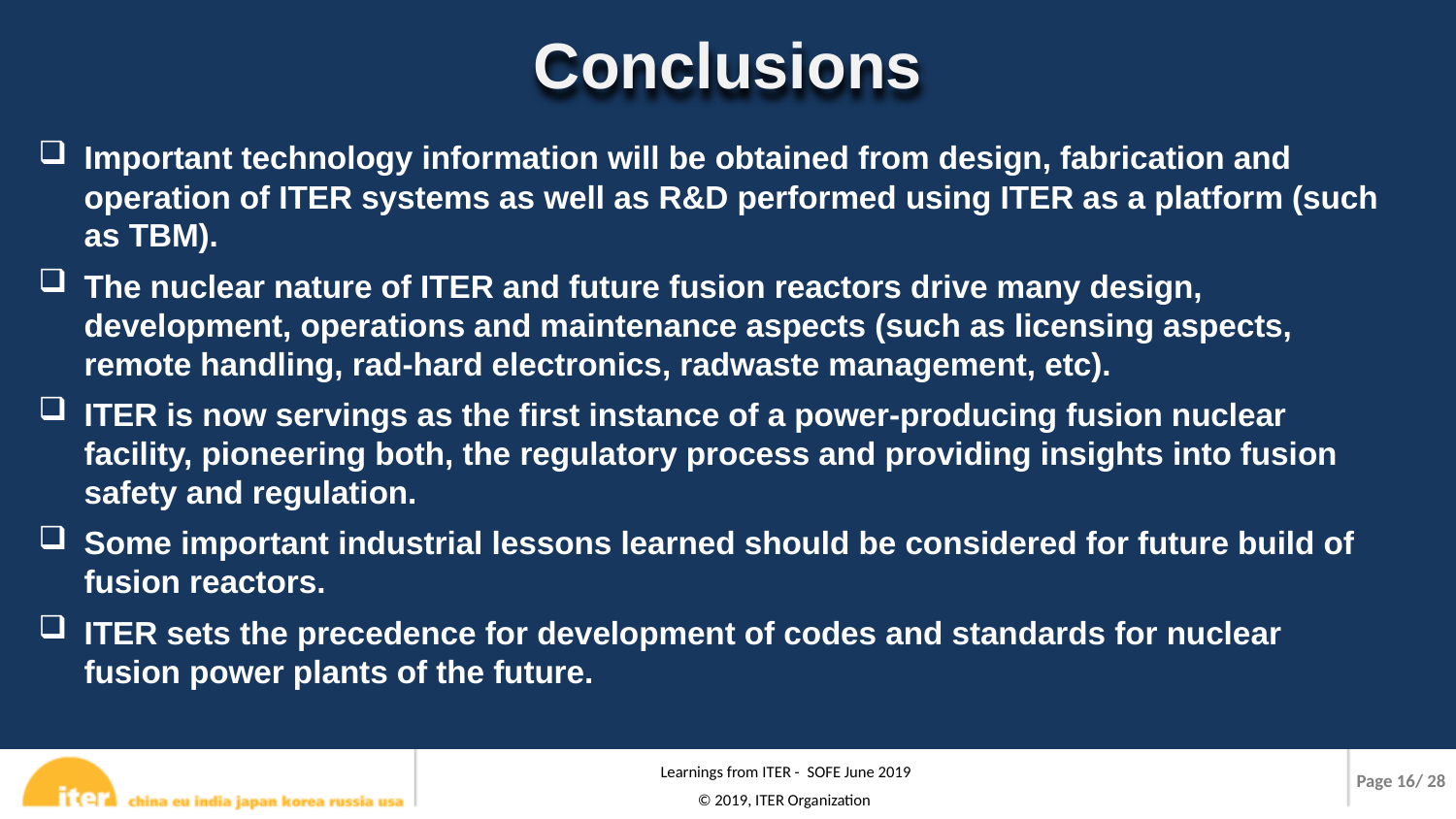

Conclusions
Important technology information will be obtained from design, fabrication and operation of ITER systems as well as R&D performed using ITER as a platform (such as TBM).
The nuclear nature of ITER and future fusion reactors drive many design, development, operations and maintenance aspects (such as licensing aspects, remote handling, rad-hard electronics, radwaste management, etc).
ITER is now servings as the first instance of a power-producing fusion nuclear facility, pioneering both, the regulatory process and providing insights into fusion safety and regulation.
Some important industrial lessons learned should be considered for future build of fusion reactors.
ITER sets the precedence for development of codes and standards for nuclear fusion power plants of the future.